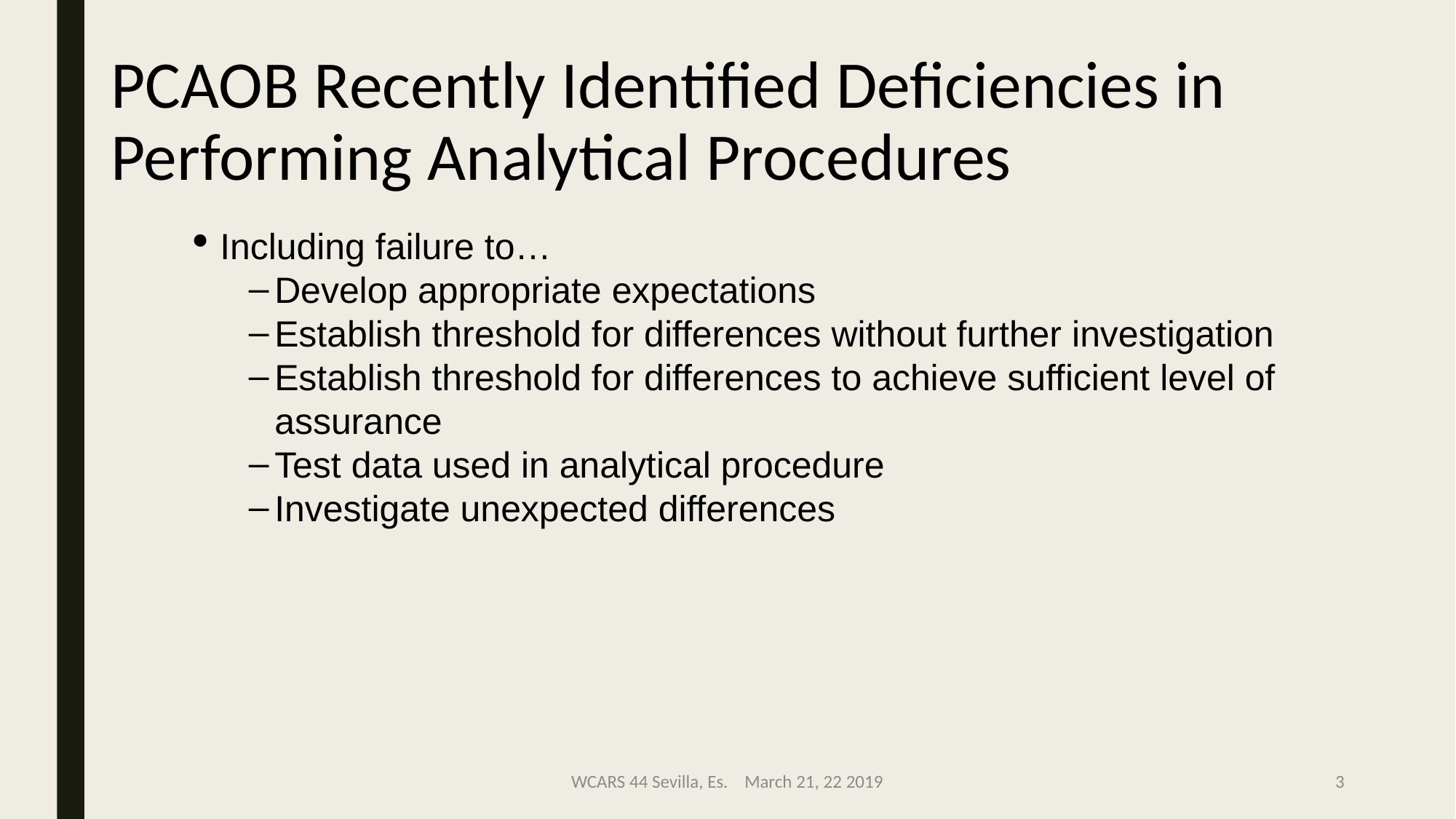

PCAOB Recently Identified Deficiencies in Performing Analytical Procedures
Including failure to…
Develop appropriate expectations
Establish threshold for differences without further investigation
Establish threshold for differences to achieve sufficient level of assurance
Test data used in analytical procedure
Investigate unexpected differences

WCARS 44 Sevilla, Es.    March 21, 22 2019
3